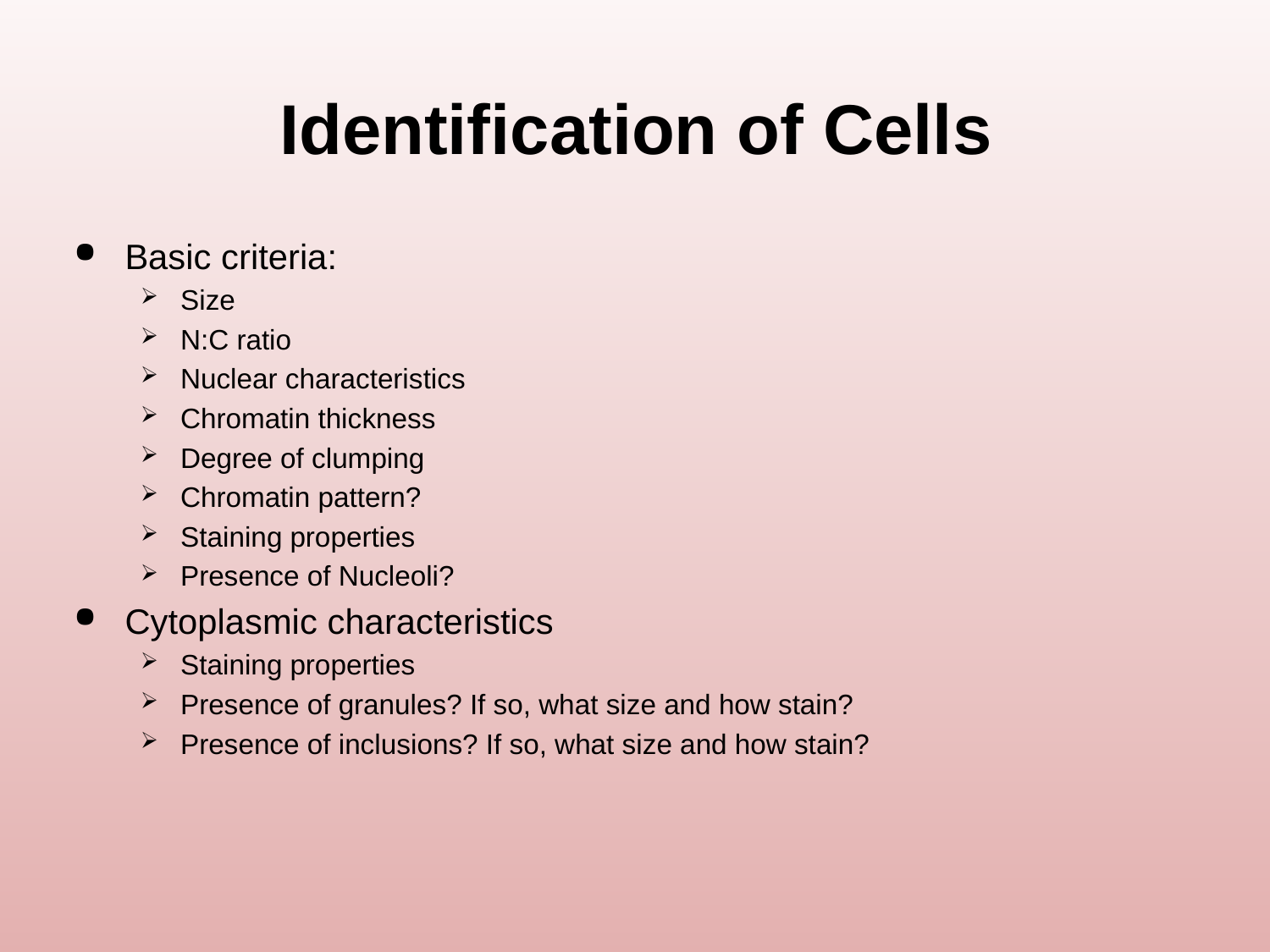

# Identification of Cells
Basic criteria:
Size
N:C ratio
Nuclear characteristics
Chromatin thickness
Degree of clumping
Chromatin pattern?
Staining properties
Presence of Nucleoli?
Cytoplasmic characteristics
Staining properties
Presence of granules? If so, what size and how stain?
Presence of inclusions? If so, what size and how stain?